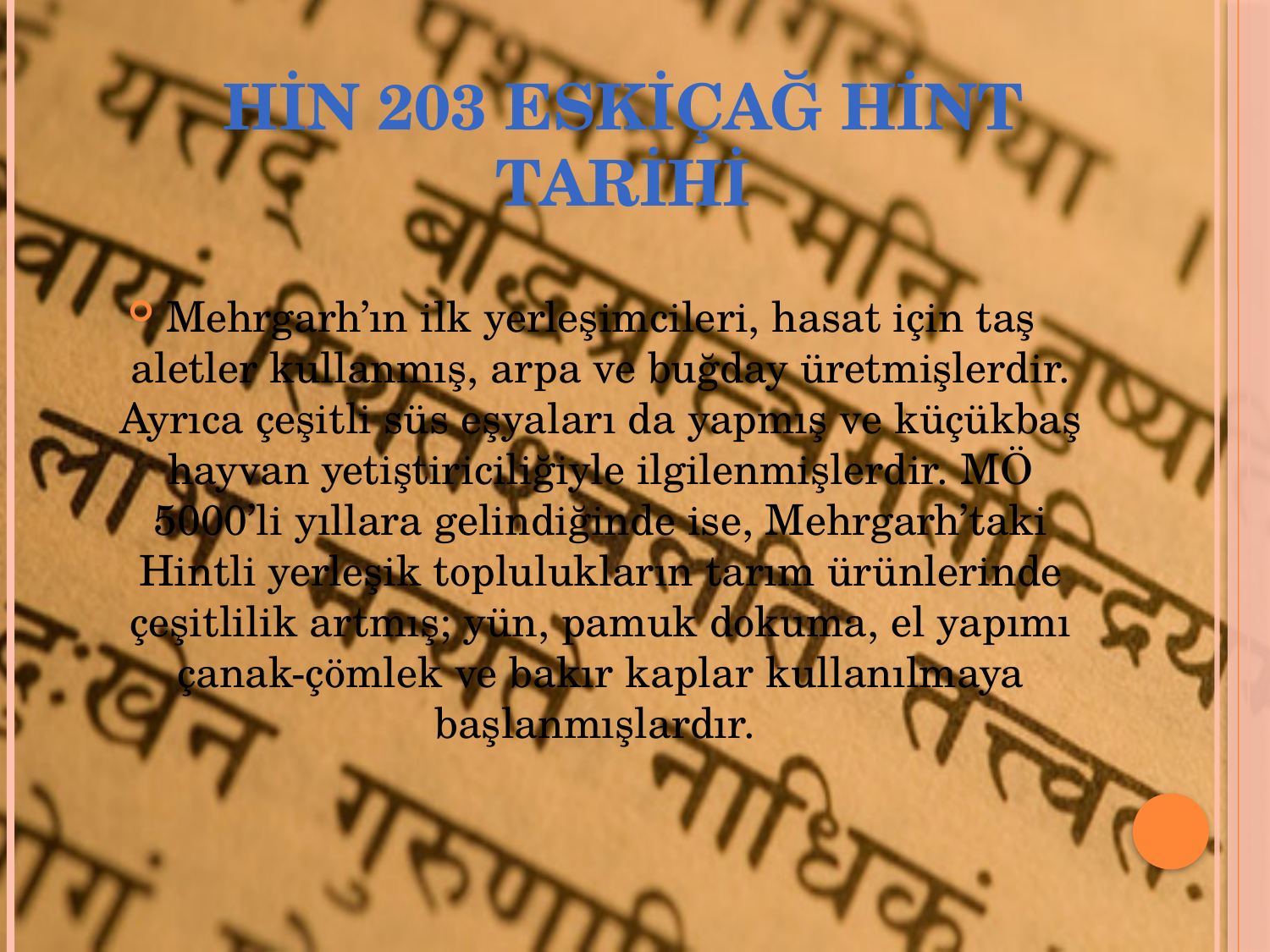

# Hin 203 eskiçağ hint tarihi

Mehrgarh’ın ilk yerleşimcileri, hasat için taş aletler kullanmış, arpa ve buğday üretmişlerdir. Ayrıca çeşitli süs eşyaları da yapmış ve küçükbaş hayvan yetiştiriciliğiyle ilgilenmişlerdir. MÖ 5000’li yıllara gelindiğinde ise, Mehrgarh’taki Hintli yerleşik toplulukların tarım ürünlerinde çeşitlilik artmış; yün, pamuk dokuma, el yapımı çanak-çömlek ve bakır kaplar kullanılmaya başlanmışlardır.